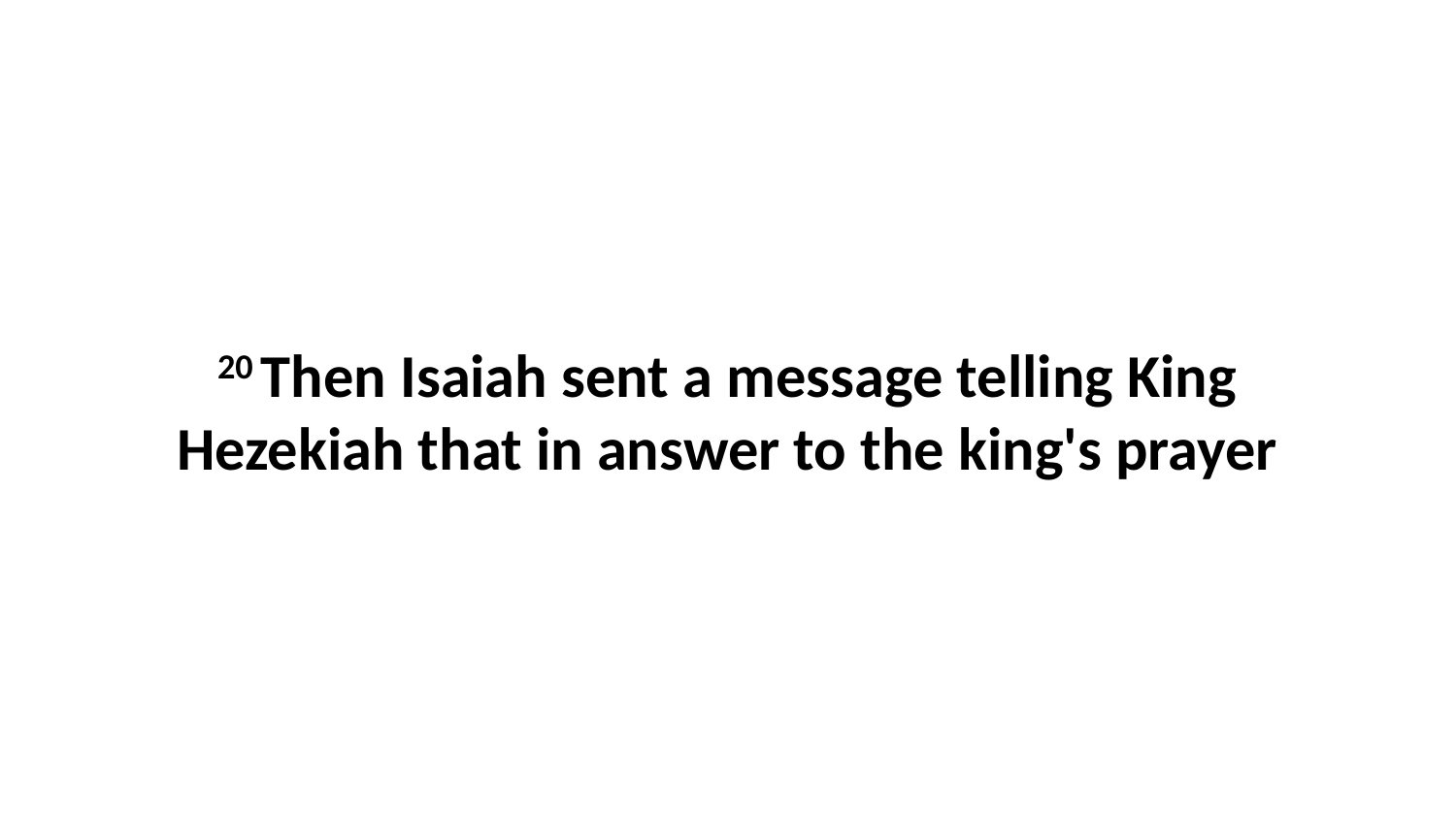

20 Then Isaiah sent a message telling King Hezekiah that in answer to the king's prayer